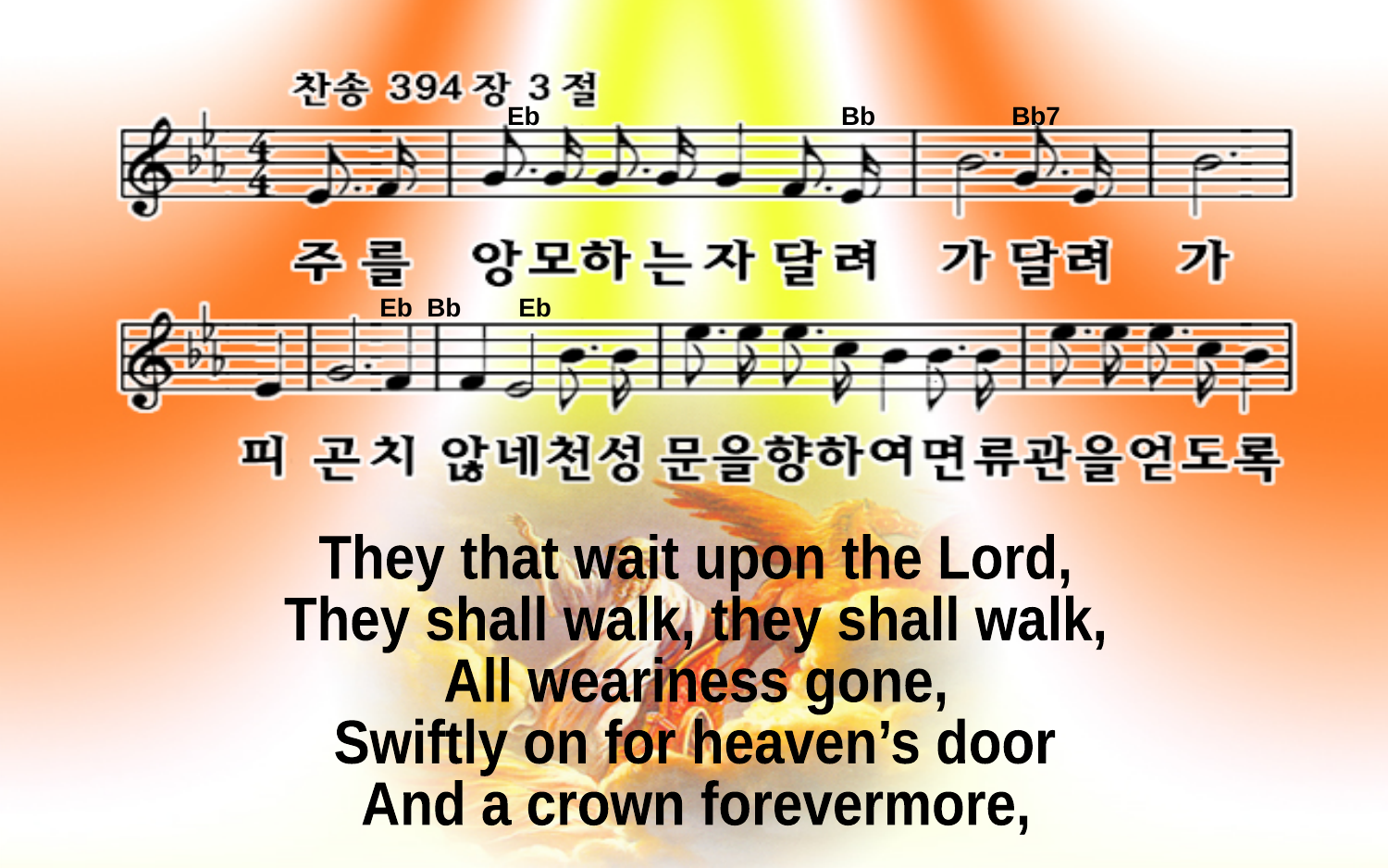

Eb                                          Bb                   Bb7
Eb  Bb        Eb
They that wait upon the Lord,
They shall walk, they shall walk,
All weariness gone,
Swiftly on for heaven’s door
And a crown forevermore,